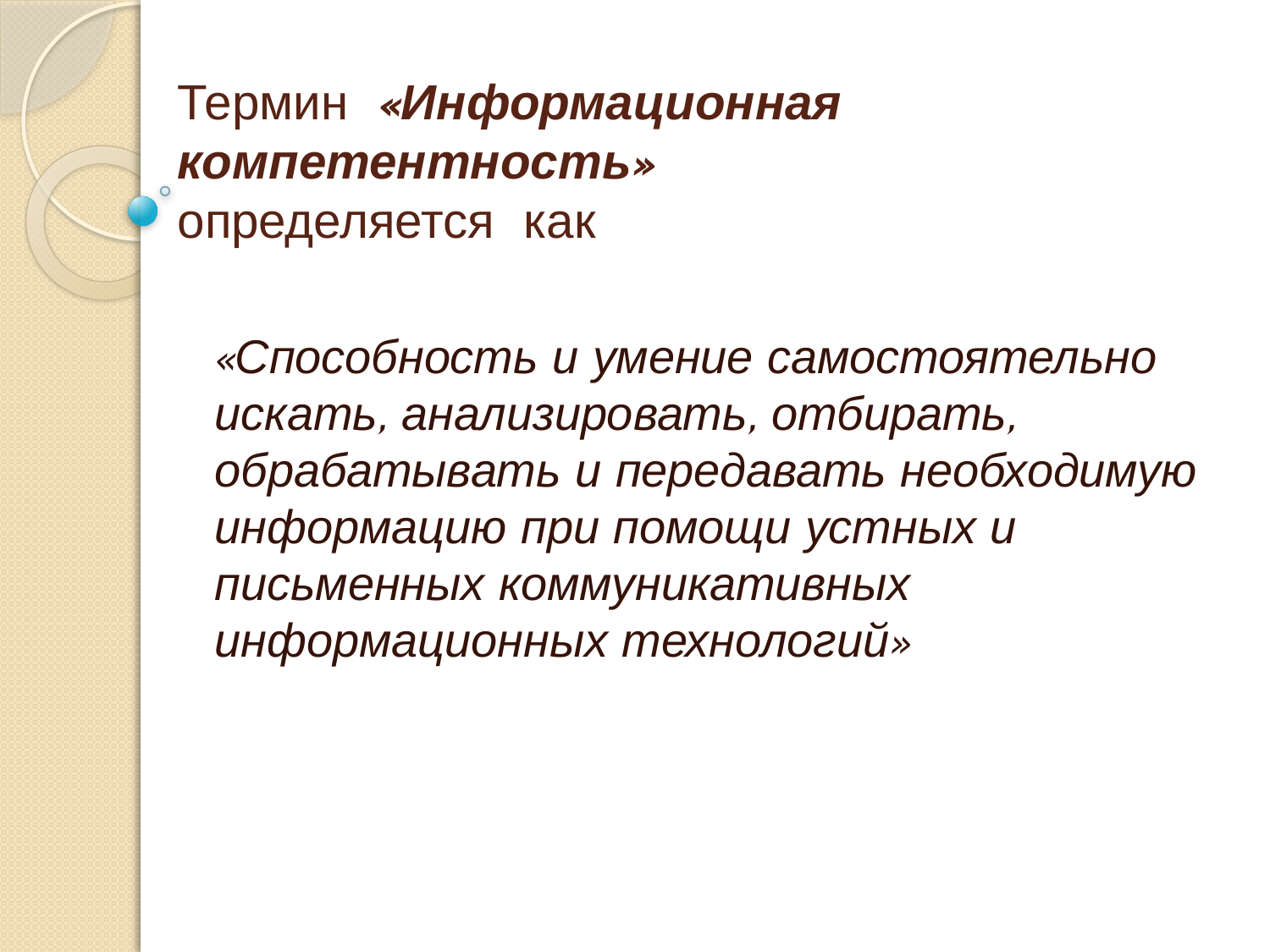

# Термин  «Информационная компетентность» определяется  как
«Способность и умение самостоятельно искать, анализировать, отбирать, обрабатывать и передавать необходимую информацию при помощи устных и письменных коммуникативных информационных технологий»